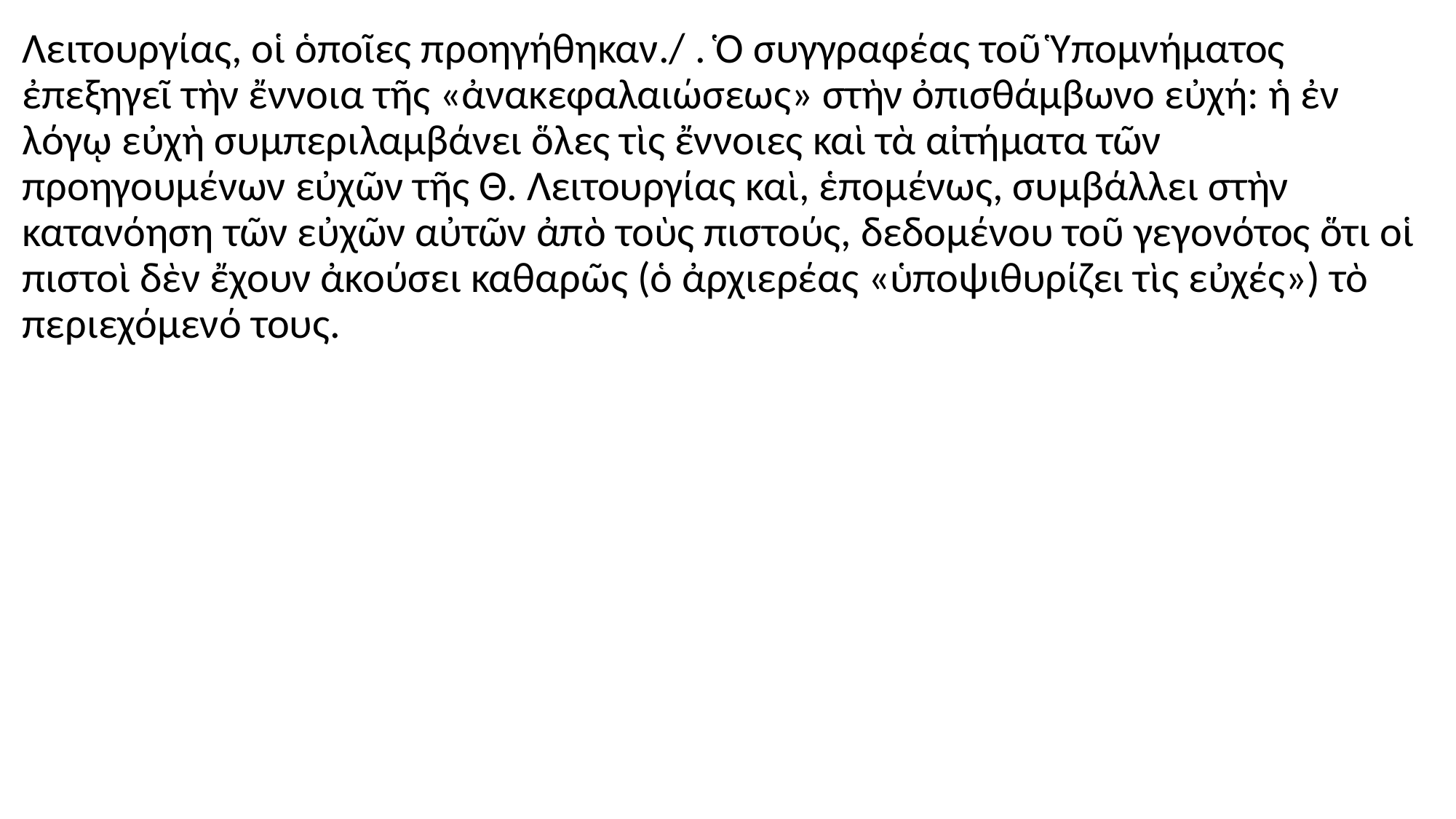

#
Λειτουργίας, οἱ ὁποῖες προηγήθηκαν./ . Ὁ συγγραφέας τοῦ Ὑπομνήματος ἐπεξηγεῖ τὴν ἔννοια τῆς «ἀνακεφαλαιώσεως» στὴν ὀπισθάμβωνο εὐχή: ἡ ἐν λόγῳ εὐχὴ συμπεριλαμβάνει ὅλες τὶς ἔννοιες καὶ τὰ αἰτήματα τῶν προηγουμένων εὐχῶν τῆς Θ. Λειτουργίας καὶ, ἑπομένως, συμβάλλει στὴν κατανόηση τῶν εὐχῶν αὐτῶν ἀπὸ τοὺς πιστούς, δεδομένου τοῦ γεγονότος ὅτι οἱ πιστοὶ δὲν ἔχουν ἀκούσει καθαρῶς (ὁ ἀρχιερέας «ὑποψιθυρίζει τὶς εὐχές») τὸ περιεχόμενό τους.